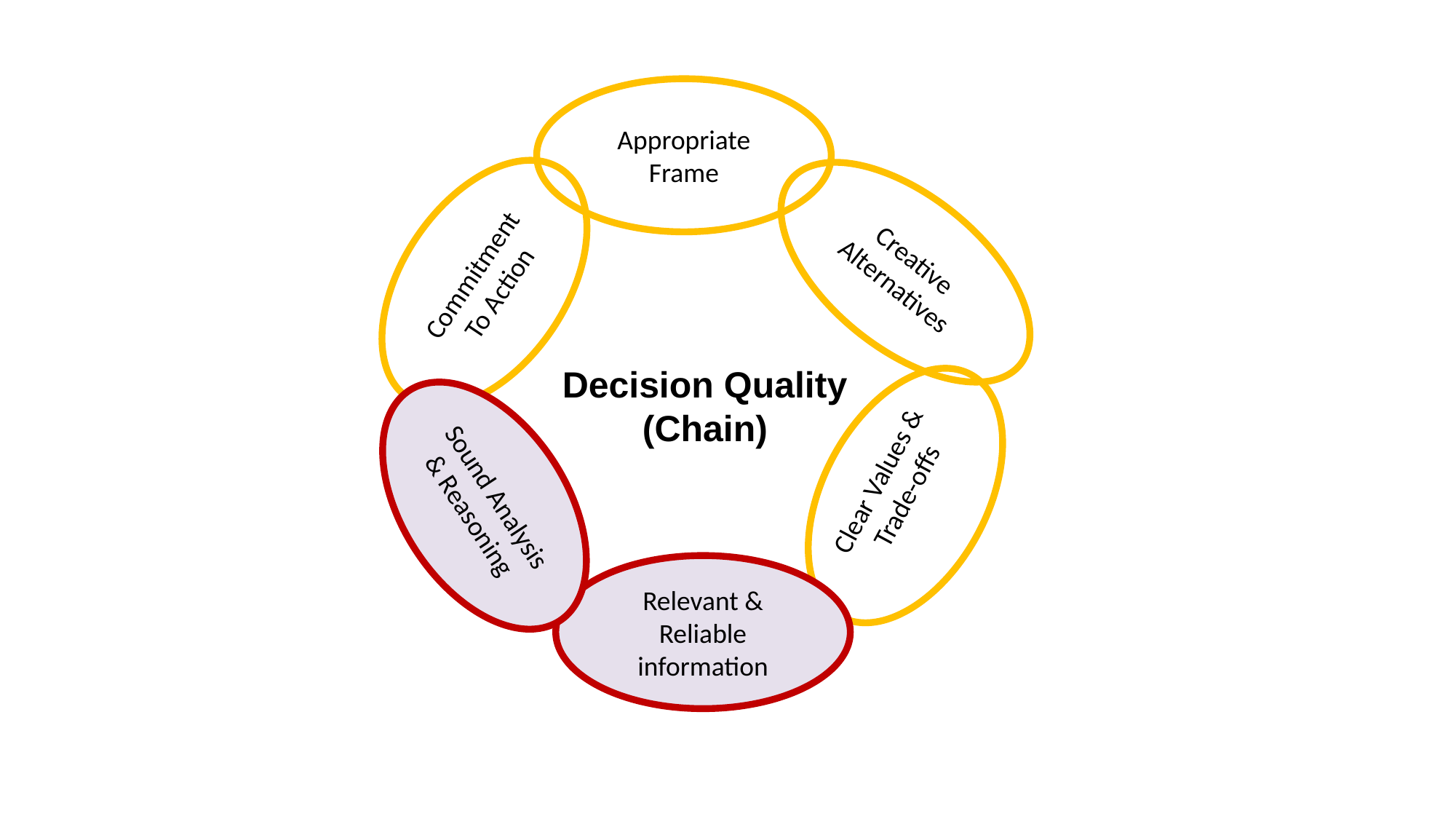

Appropriate Frame
Creative Alternatives
Commitment To Action
Clear Values & Trade-offs

Sound Analysis & Reasoning
Relevant & Reliable information
Decision Quality
(Chain)
29